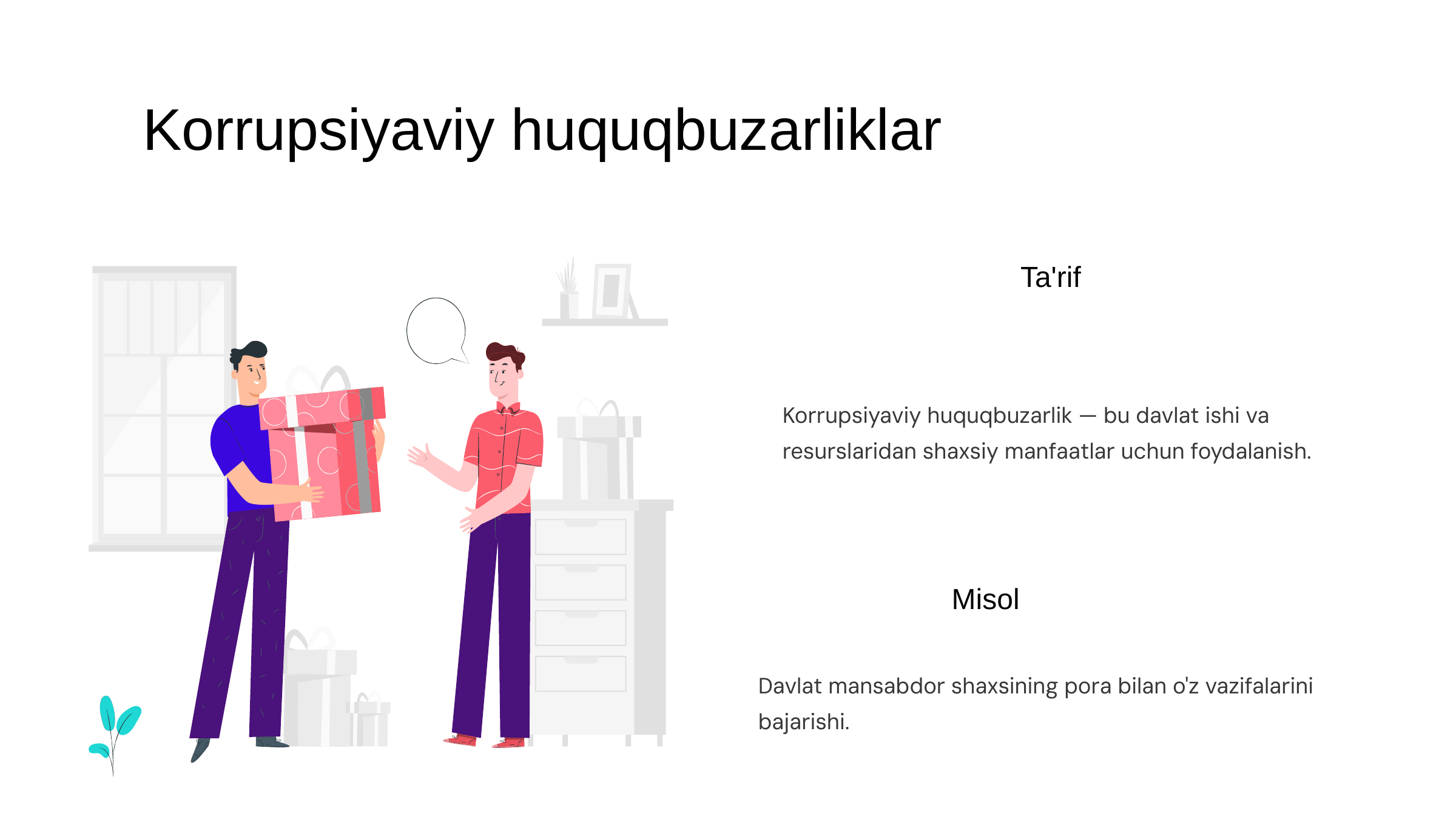

Korrupsiyaviy huquqbuzarliklar

Ta'rif
Korrupsiyaviy huquqbuzarlik — bu davlat ishi va resurslaridan shaxsiy manfaatlar uchun foydalanish.
Misol
Davlat mansabdor shaxsining pora bilan o'z vazifalarini bajarishi.